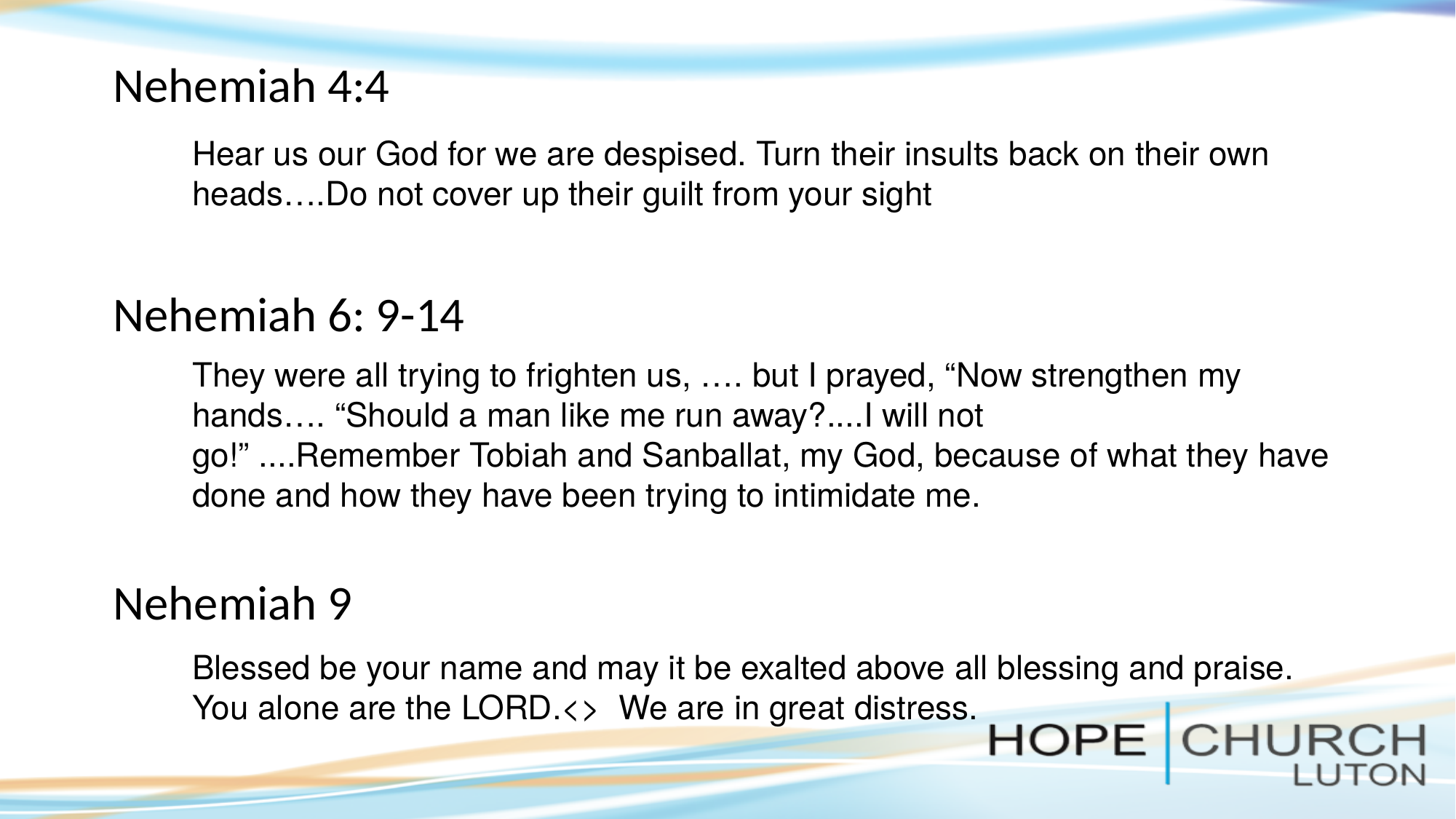

Nehemiah 4:4
Hear us our God for we are despised. Turn their insults back on their own heads….Do not cover up their guilt from your sight
Nehemiah 6: 9-14
They were all trying to frighten us, …. but I prayed, “Now strengthen my hands…. “Should a man like me run away?....I will not go!” ....Remember Tobiah and Sanballat, my God, because of what they have done and how they have been trying to intimidate me.
Nehemiah 9
Blessed be your name and may it be exalted above all blessing and praise.  You alone are the LORD.<>  We are in great distress.